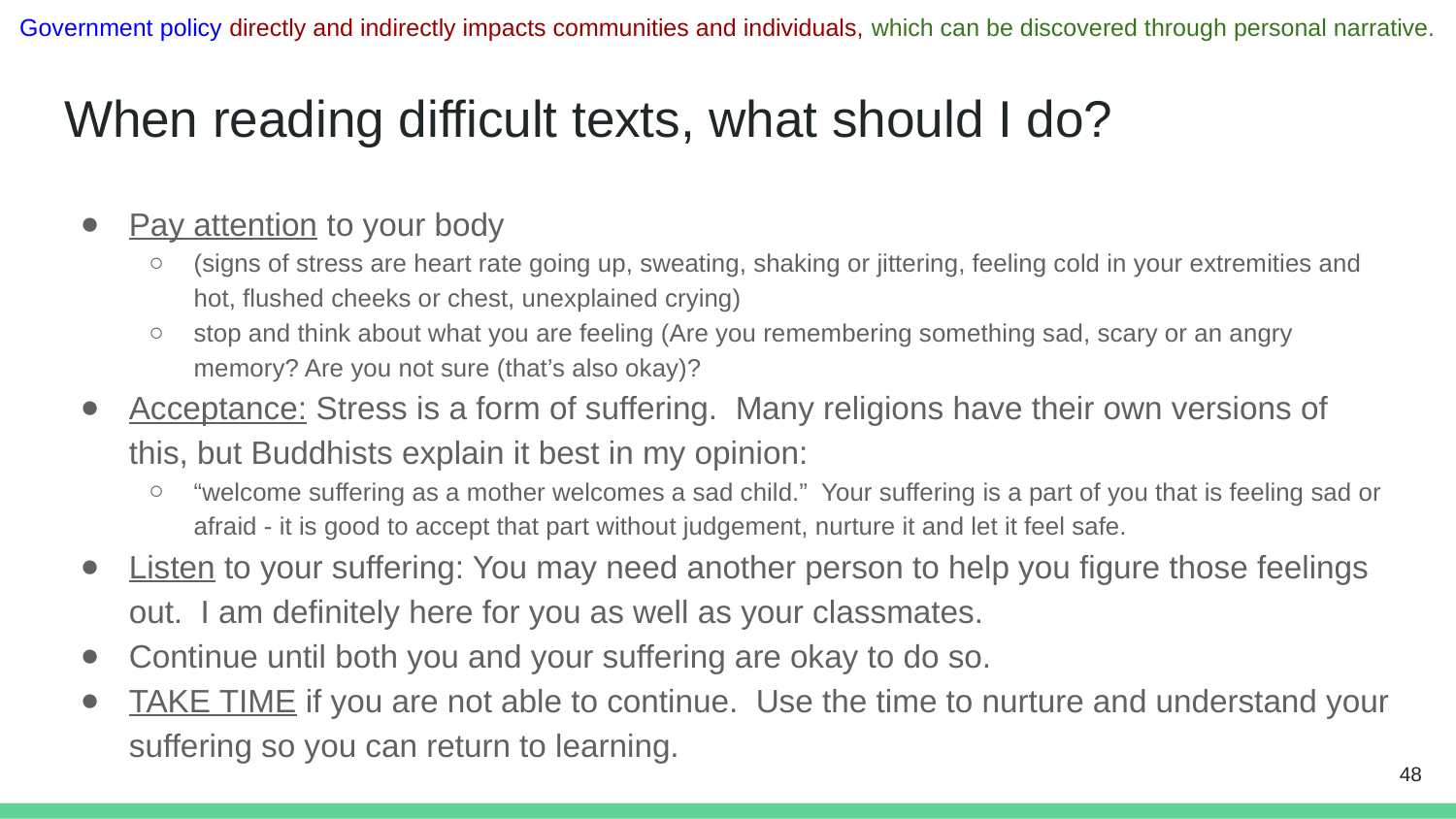

Government policy directly and indirectly impacts communities and individuals, which can be discovered through personal narrative.
# When reading difficult texts, what should I do?
Pay attention to your body
(signs of stress are heart rate going up, sweating, shaking or jittering, feeling cold in your extremities and hot, flushed cheeks or chest, unexplained crying)
stop and think about what you are feeling (Are you remembering something sad, scary or an angry memory? Are you not sure (that’s also okay)?
Acceptance: Stress is a form of suffering.  Many religions have their own versions of this, but Buddhists explain it best in my opinion:
“welcome suffering as a mother welcomes a sad child.”  Your suffering is a part of you that is feeling sad or afraid - it is good to accept that part without judgement, nurture it and let it feel safe.
Listen to your suffering: You may need another person to help you figure those feelings out.  I am definitely here for you as well as your classmates.
Continue until both you and your suffering are okay to do so.
TAKE TIME if you are not able to continue.  Use the time to nurture and understand your suffering so you can return to learning.
48